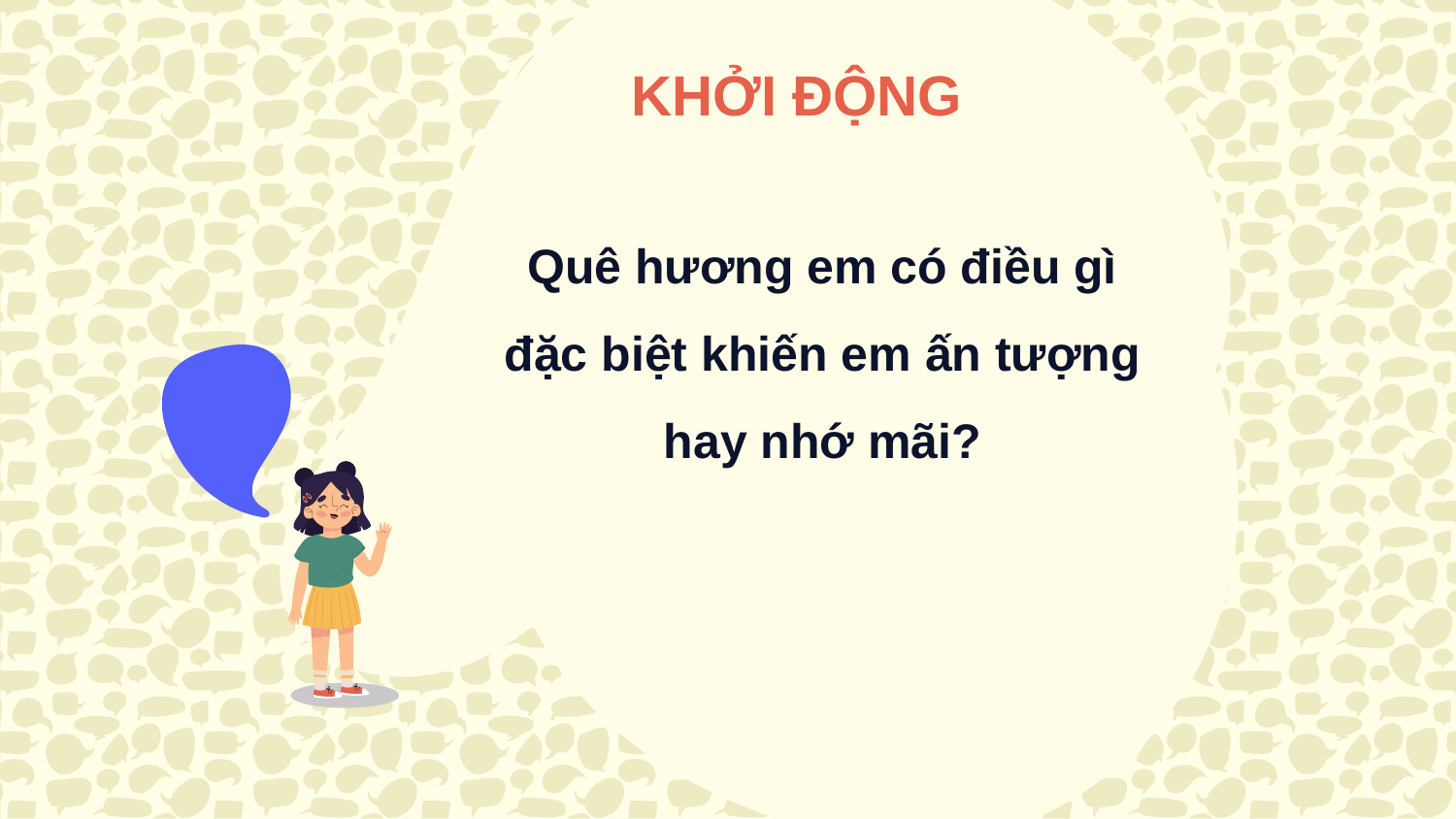

# KHỞI ĐỘNG
Quê hương em có điều gì đặc biệt khiến em ấn tượng hay nhớ mãi?